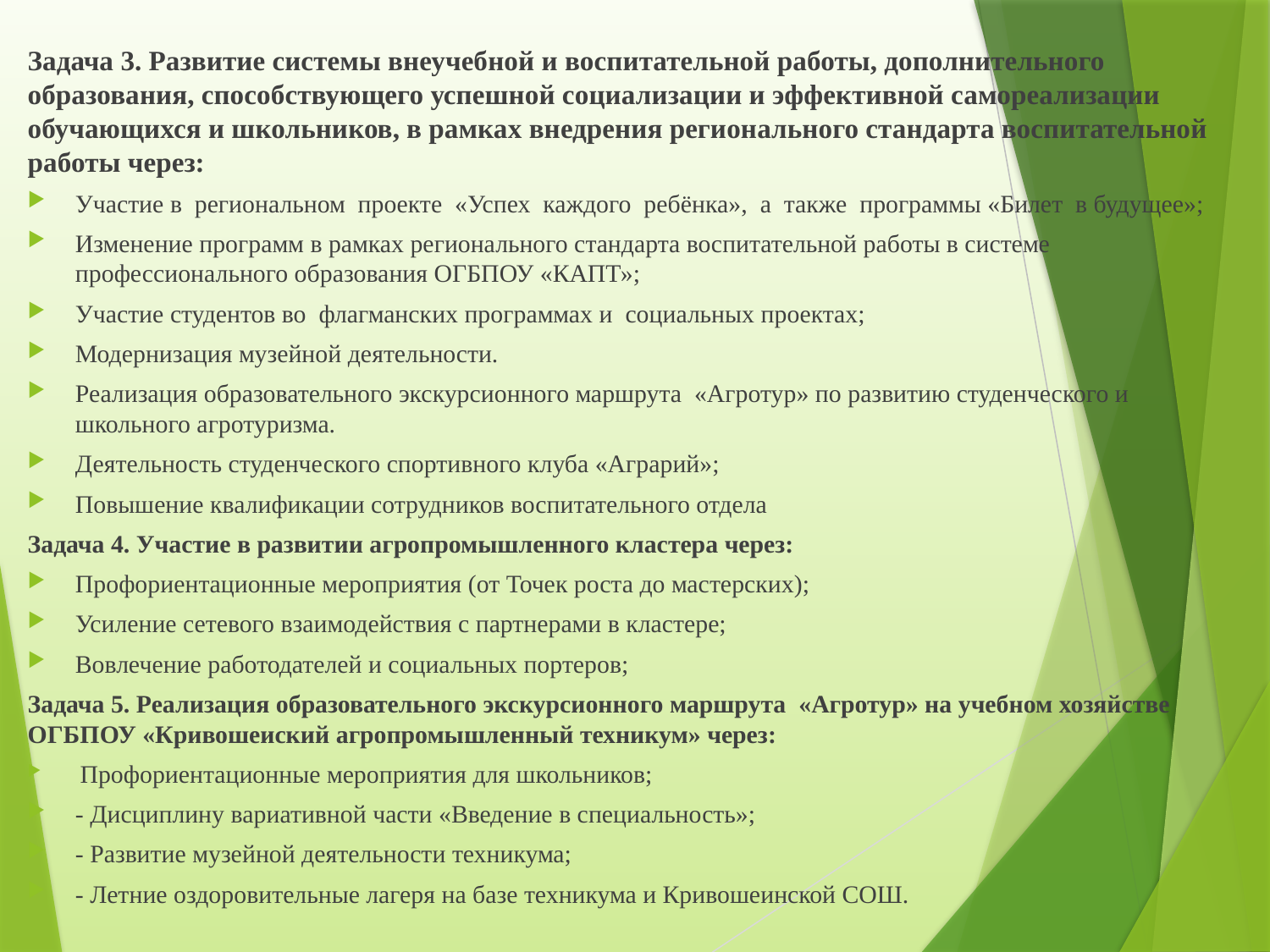

Задача 3. Развитие системы внеучебной и воспитательной работы, дополнительного образования, способствующего успешной социализации и эффективной самореализации обучающихся и школьников, в рамках внедрения регионального стандарта воспитательной работы через:
Участие в  региональном  проекте  «Успех  каждого  ребёнка»,  а  также  программы «Билет  в будущее»;
Изменение программ в рамках регионального стандарта воспитательной работы в системе профессионального образования ОГБПОУ «КАПТ»;
Участие студентов во  флагманских программах и  социальных проектах;
Модернизация музейной деятельности.
Реализация образовательного экскурсионного маршрута  «Агротур» по развитию студенческого и школьного агротуризма.
Деятельность студенческого спортивного клуба «Аграрий»;
Повышение квалификации сотрудников воспитательного отдела
Задача 4. Участие в развитии агропромышленного кластера через:
Профориентационные мероприятия (от Точек роста до мастерских);
Усиление сетевого взаимодействия с партнерами в кластере;
Вовлечение работодателей и социальных портеров;
Задача 5. Реализация образовательного экскурсионного маршрута  «Агротур» на учебном хозяйстве ОГБПОУ «Кривошеиский агропромышленный техникум» через:
 Профориентационные мероприятия для школьников;
- Дисциплину вариативной части «Введение в специальность»;
- Развитие музейной деятельности техникума;
- Летние оздоровительные лагеря на базе техникума и Кривошеинской СОШ.